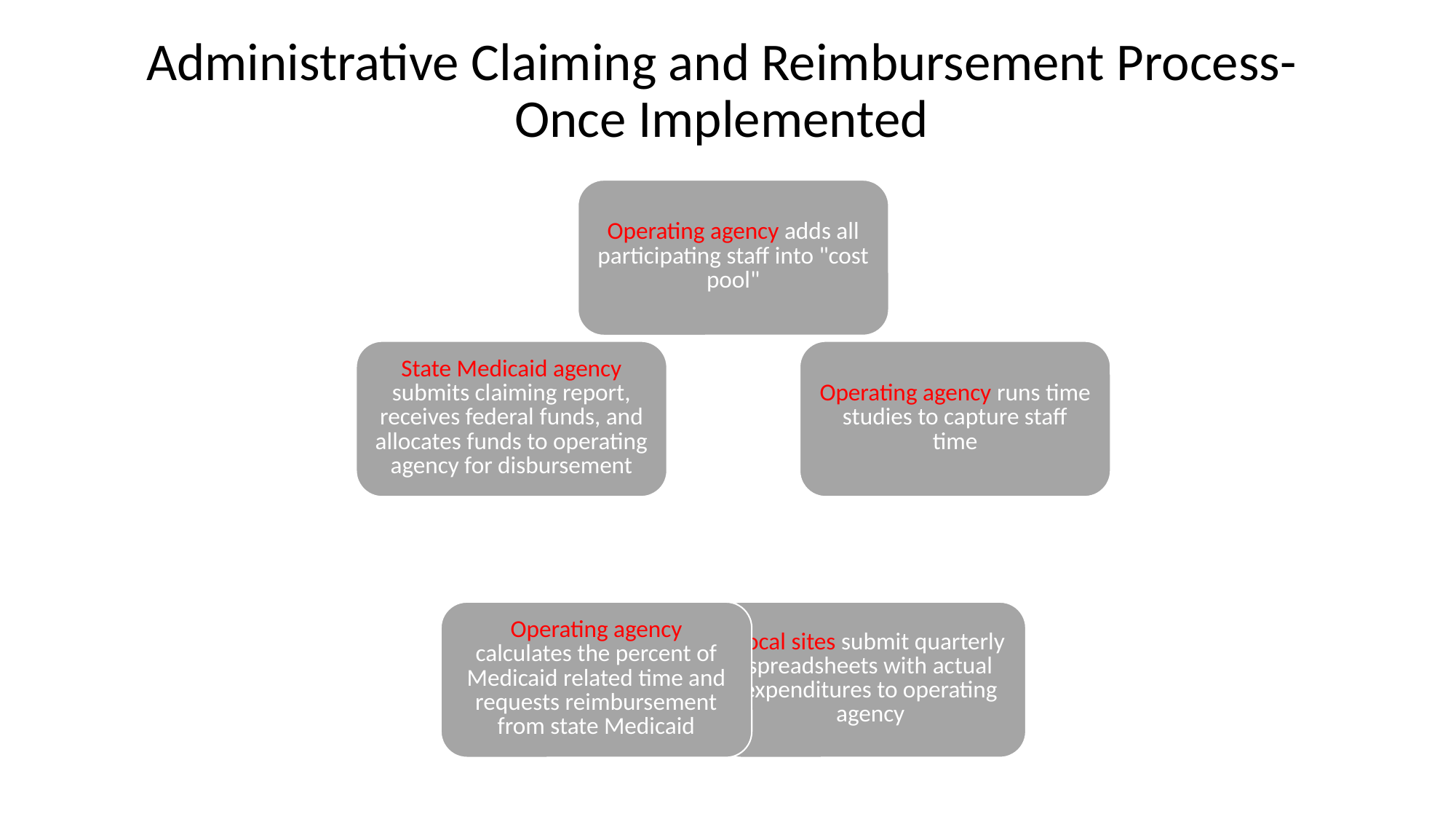

# Administrative Claiming and Reimbursement Process- Once Implemented
Operating agency adds all participating staff into "cost pool"
Operating agency runs time studies to capture staff time
State Medicaid agency submits claiming report, receives federal funds, and allocates funds to operating agency for disbursement
Slide 10